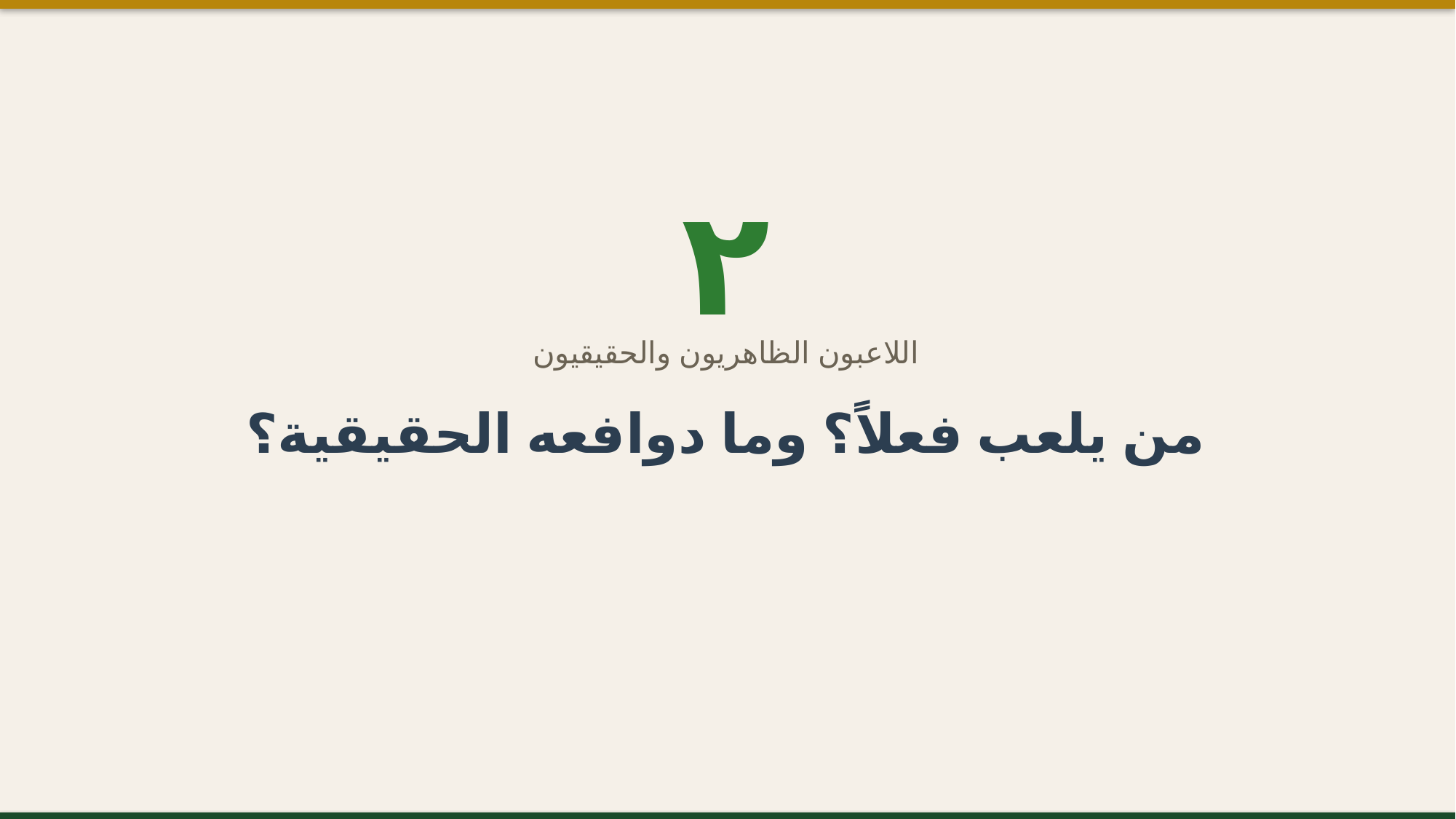

٢
اللاعبون الظاهريون والحقيقيون
من يلعب فعلاً؟ وما دوافعه الحقيقية؟